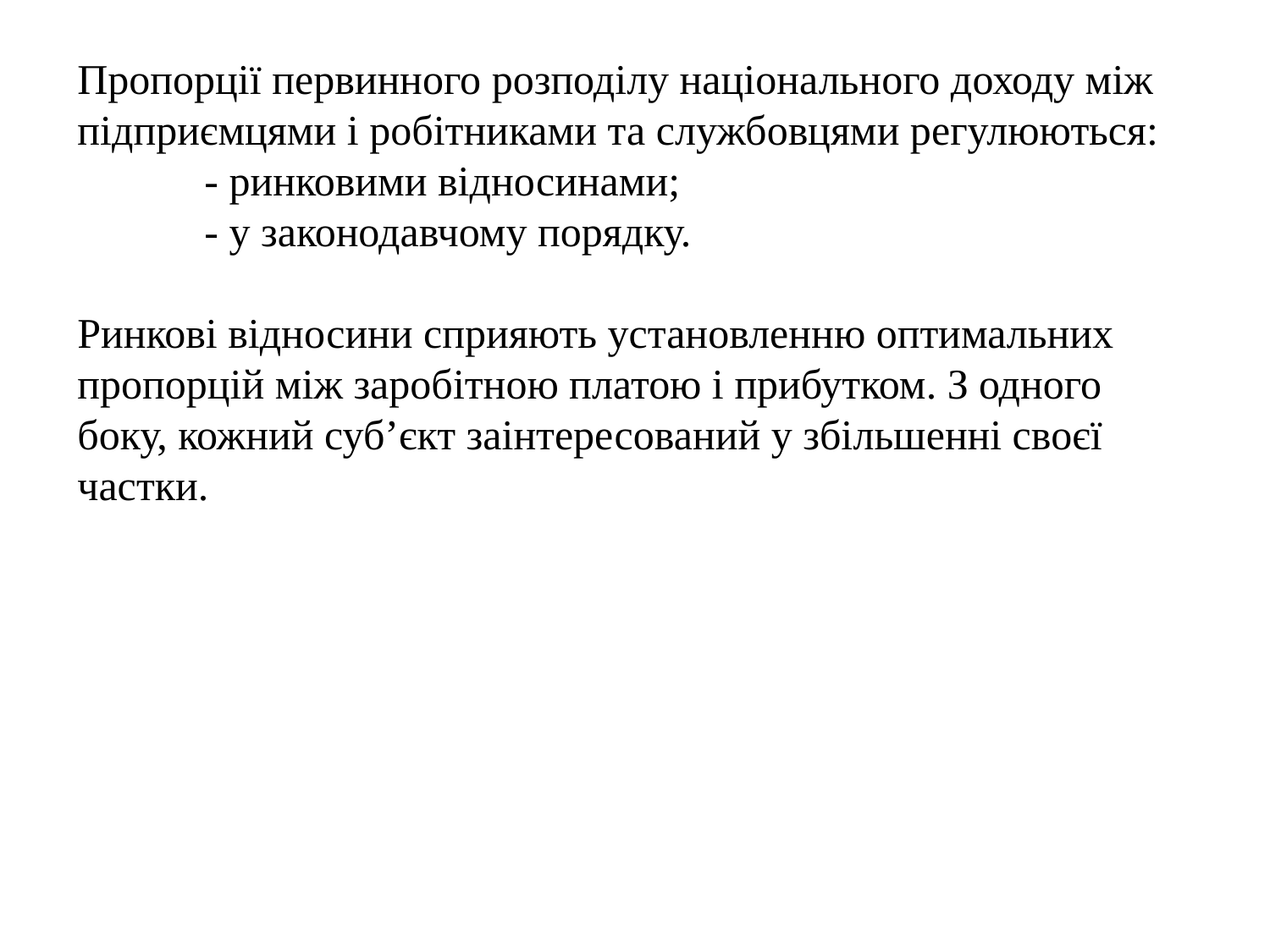

Пропорції первинного розподілу національного доходу між підприємцями і робітниками та службовцями регулюються:
	- ринковими відносинами;
	- у законодавчому порядку.

Ринкові відносини сприяють установленню оптимальних пропорцій між заробітною платою і прибутком. З одного боку, кожний суб’єкт заінтересований у збільшенні своєї частки.